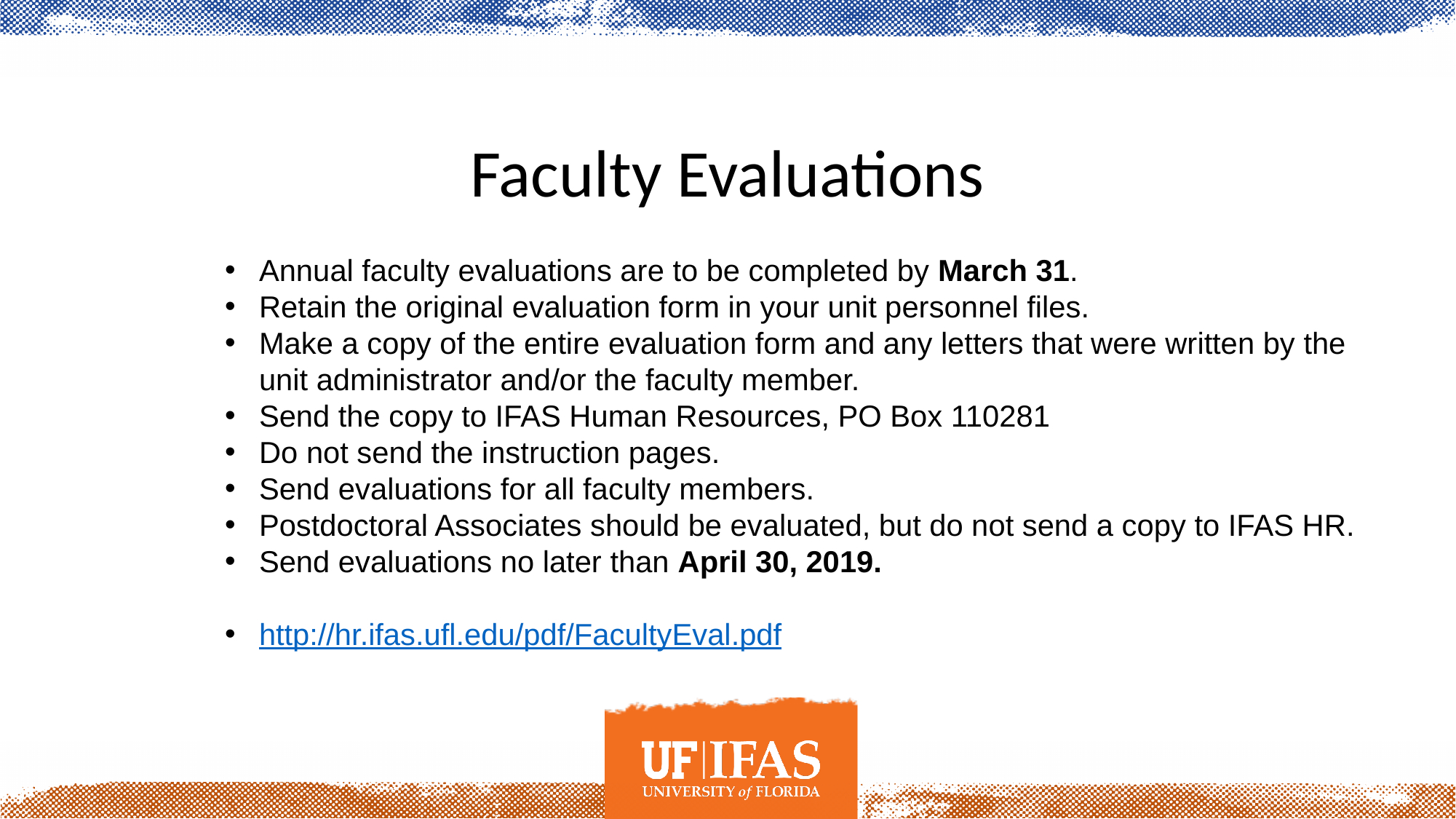

# Faculty Evaluations
Annual faculty evaluations are to be completed by March 31.
Retain the original evaluation form in your unit personnel files.
Make a copy of the entire evaluation form and any letters that were written by the unit administrator and/or the faculty member.
Send the copy to IFAS Human Resources, PO Box 110281
Do not send the instruction pages.
Send evaluations for all faculty members.
Postdoctoral Associates should be evaluated, but do not send a copy to IFAS HR.
Send evaluations no later than April 30, 2019.

http://hr.ifas.ufl.edu/pdf/FacultyEval.pdf